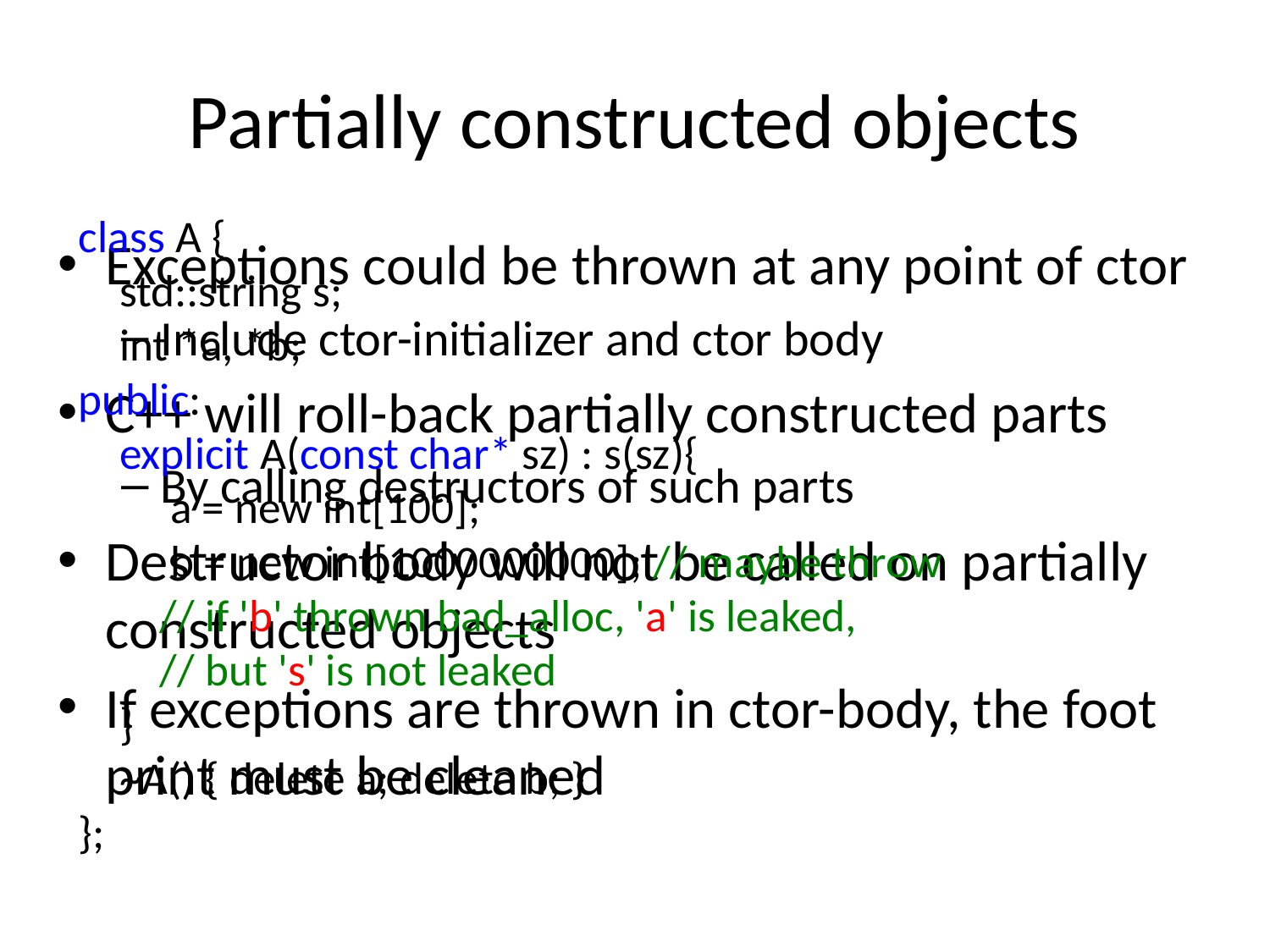

# Partially constructed objects
class A {
    std::string s;
    int *a, *b;
public:
    explicit A(const char* sz) : s(sz){
         a = new int[100];
         b = new int[1000000000]; // maybe throw
        // if 'b' thrown bad_alloc, 'a' is leaked,
        // but 's' is not leaked
    }
    ~A() { delete a; delete b; }
};
Exceptions could be thrown at any point of ctor
Include ctor-initializer and ctor body
C++ will roll-back partially constructed parts
By calling destructors of such parts
Destructor body will not be called on partially constructed objects
If exceptions are thrown in ctor-body, the foot print must be cleaned